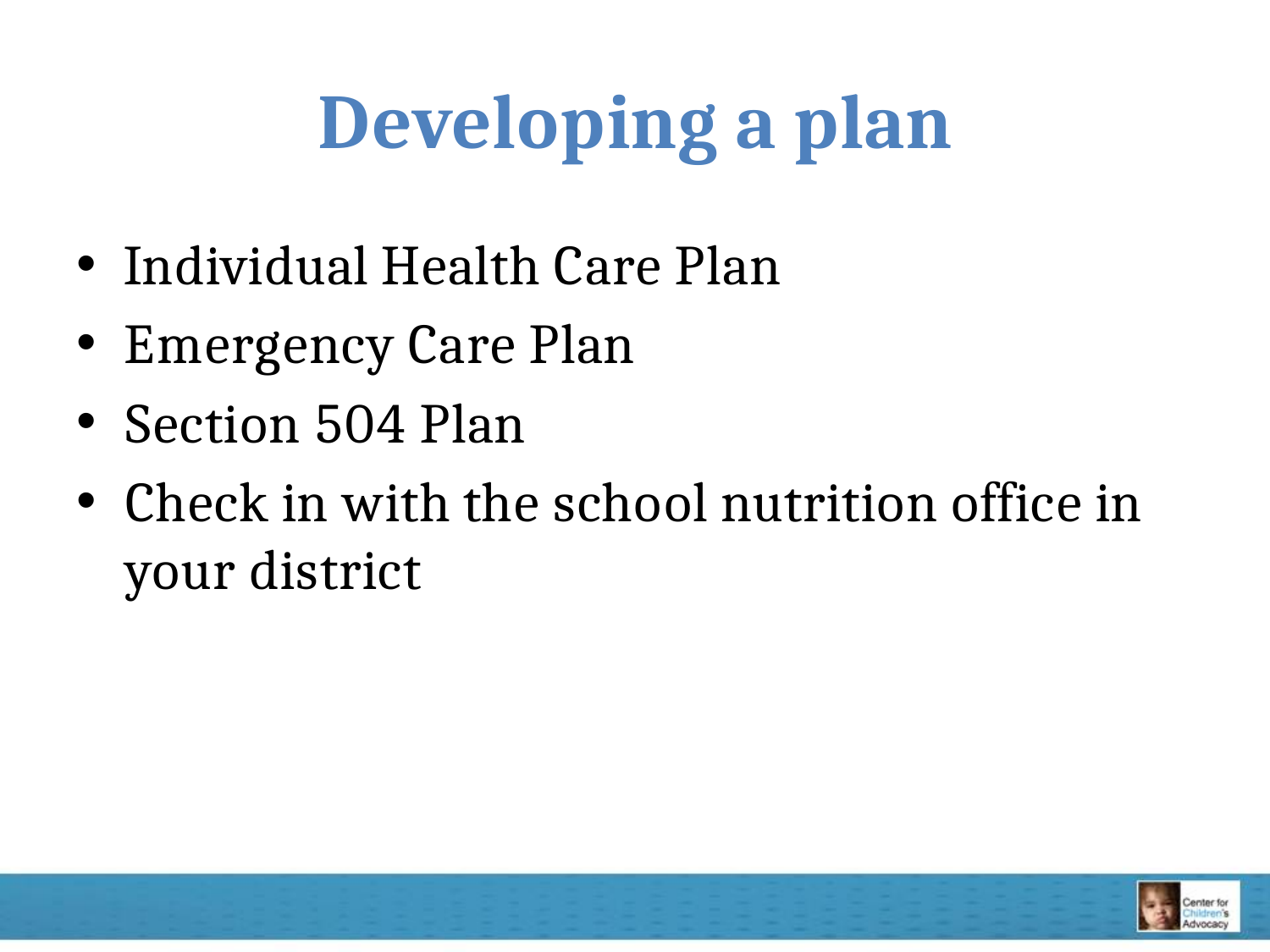

# Developing a plan
Individual Health Care Plan
Emergency Care Plan
Section 504 Plan
Check in with the school nutrition office in your district